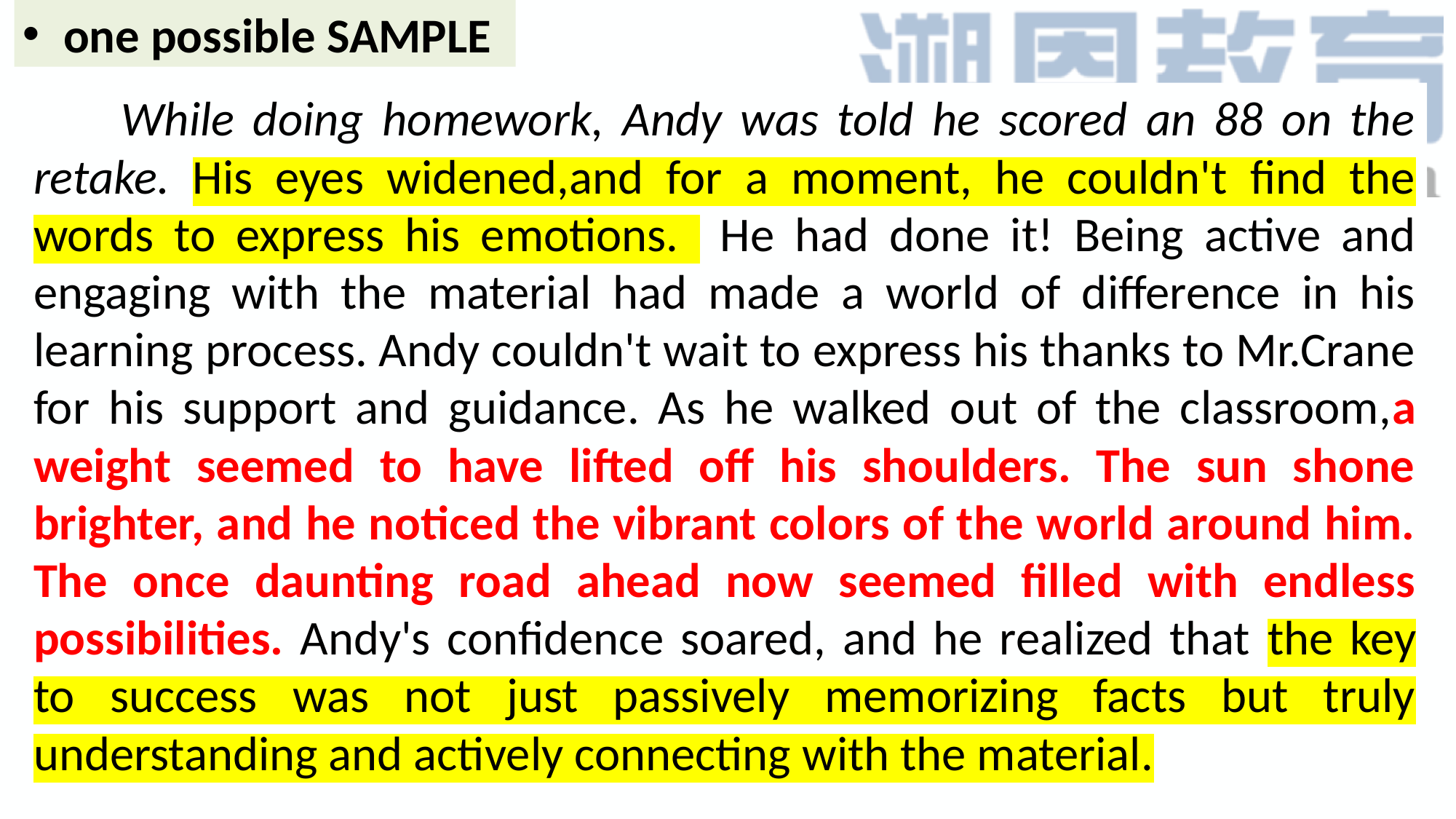

one possible SAMPLE
   While doing homework, Andy was told he scored an 88 on the retake. His eyes widened,and for a moment, he couldn't find the words to express his emotions.  He had done it! Being active and engaging with the material had made a world of difference in his learning process. Andy couldn't wait to express his thanks to Mr.Crane for his support and guidance. As he walked out of the classroom,a weight seemed to have lifted off his shoulders. The sun shone brighter, and he noticed the vibrant colors of the world around him. The once daunting road ahead now seemed filled with endless possibilities. Andy's confidence soared, and he realized that the key to success was not just passively memorizing facts but truly understanding and actively connecting with the material.